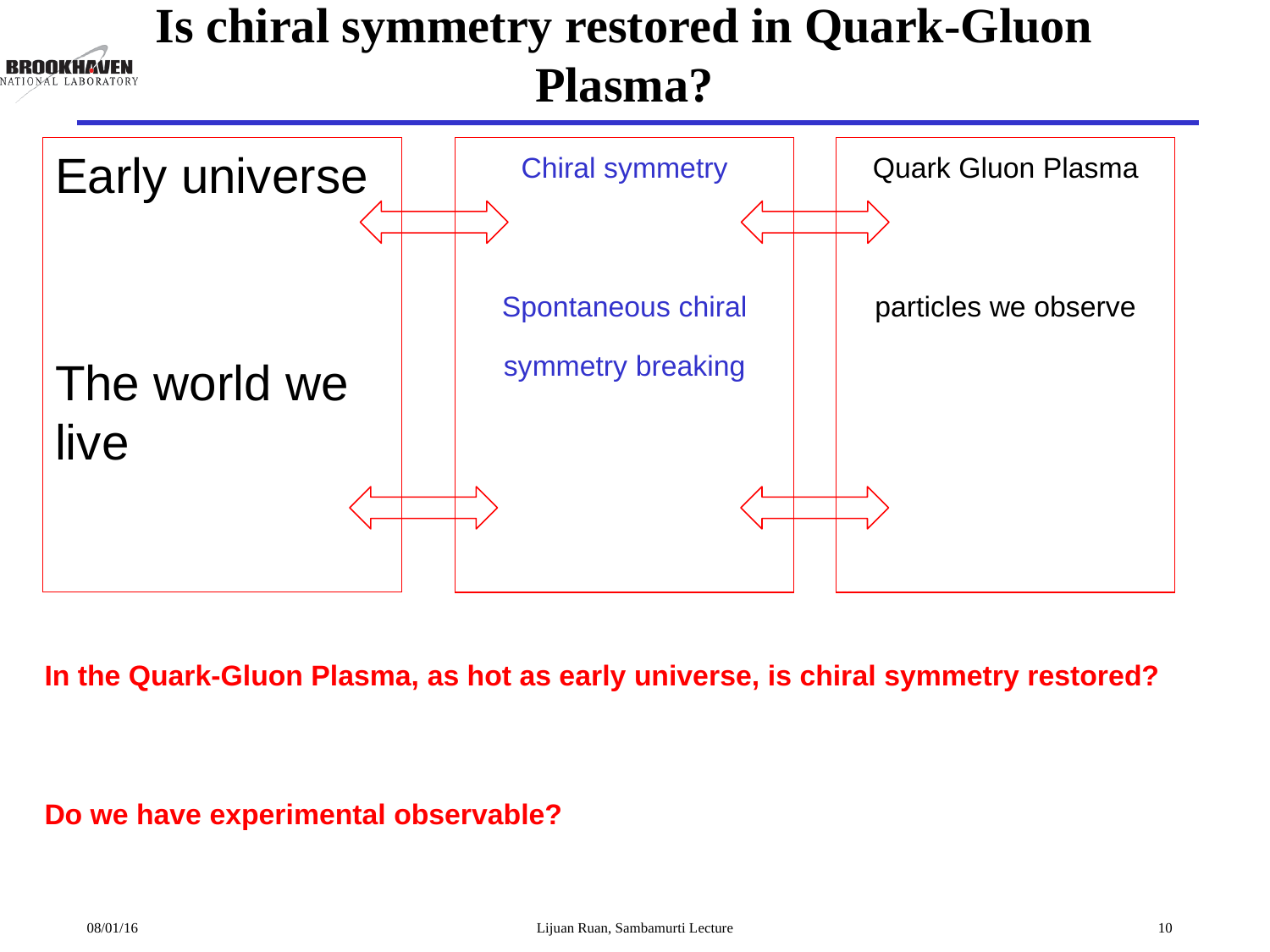

# Is chiral symmetry restored in Quark-Gluon Plasma?
Early universe

The world we live

Chiral symmetry

Spontaneous chiral symmetry breaking

Quark Gluon Plasma

particles we observe

In the Quark-Gluon Plasma, as hot as early universe, is chiral symmetry restored?

Do we have experimental observable?

08/01/16
Lijuan Ruan, Sambamurti Lecture
10